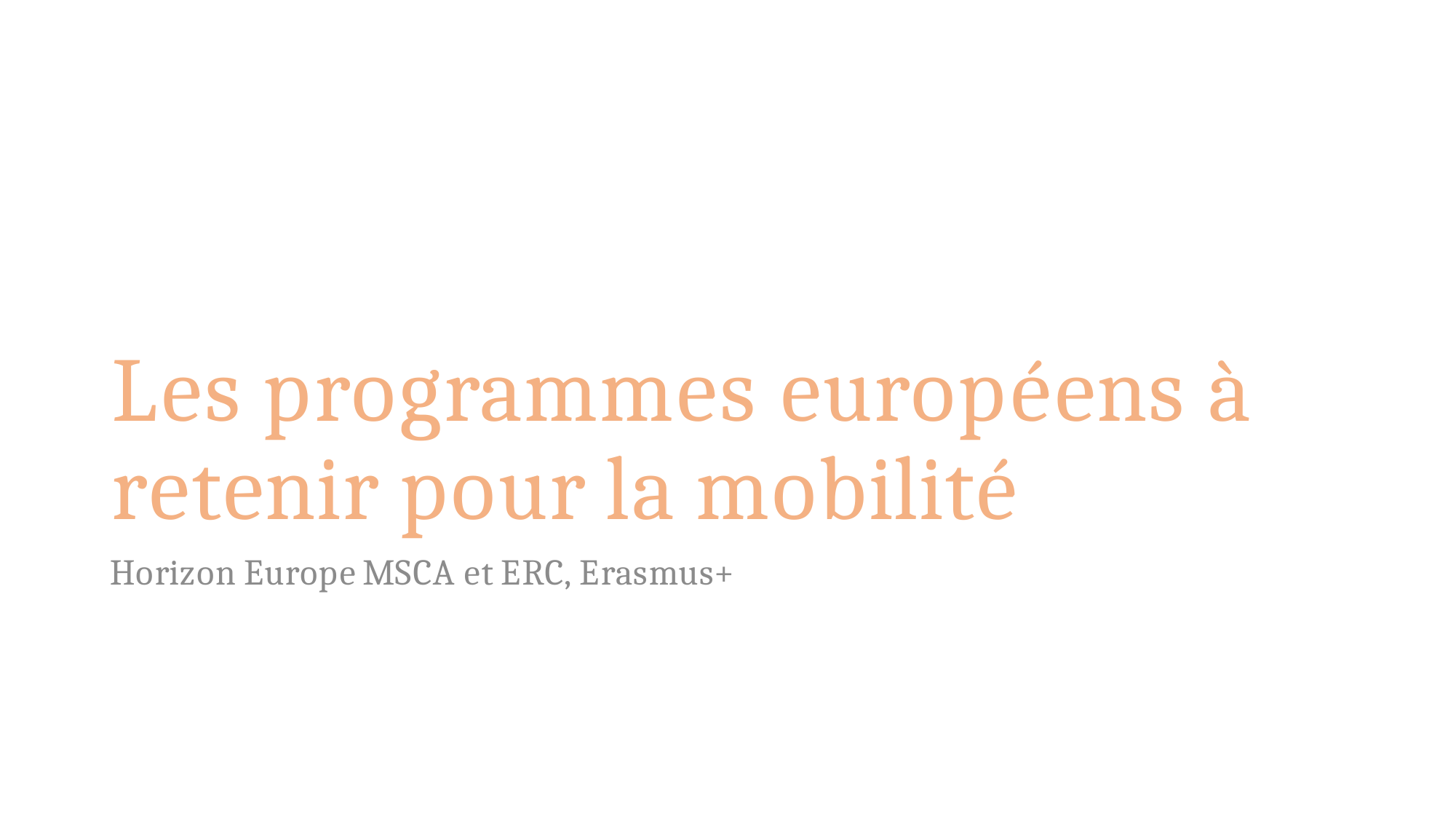

# Les programmes européens à retenir pour la mobilité
Horizon Europe MSCA et ERC, Erasmus+